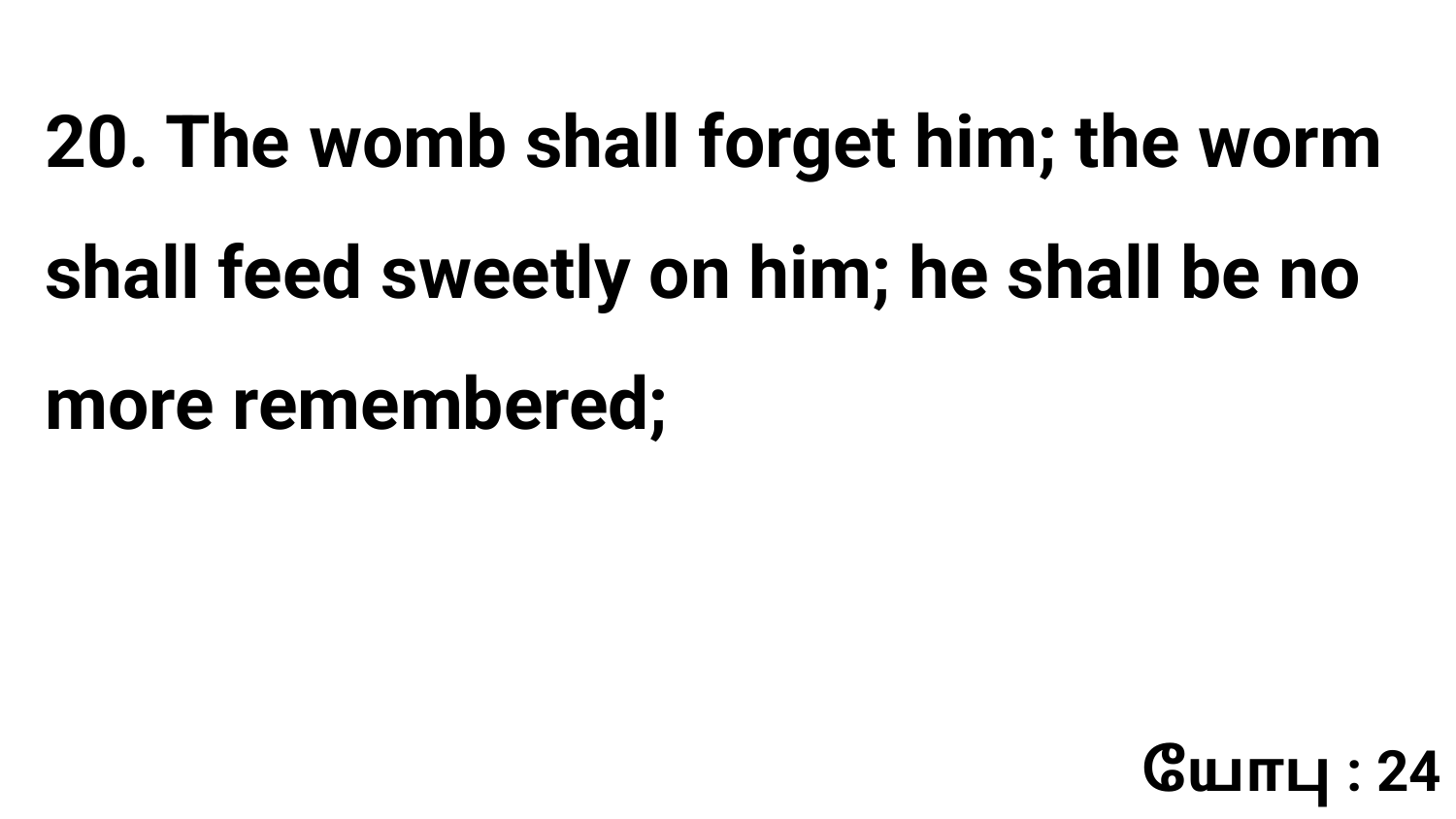

20. The womb shall forget him; the worm shall feed sweetly on him; he shall be no more remembered;
யோபு : 24